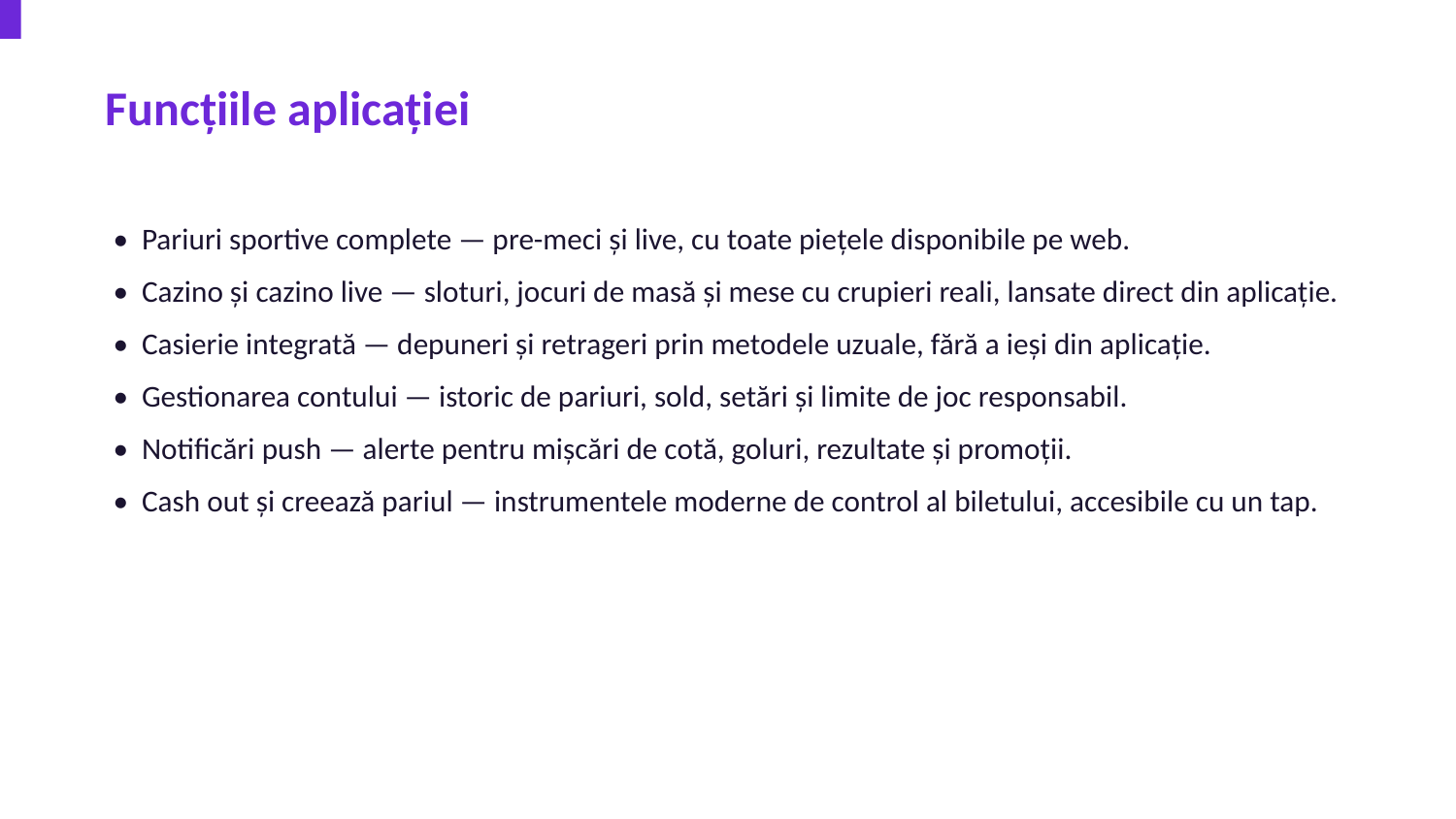

Funcțiile aplicației
•  Pariuri sportive complete — pre-meci și live, cu toate piețele disponibile pe web.
•  Cazino și cazino live — sloturi, jocuri de masă și mese cu crupieri reali, lansate direct din aplicație.
•  Casierie integrată — depuneri și retrageri prin metodele uzuale, fără a ieși din aplicație.
•  Gestionarea contului — istoric de pariuri, sold, setări și limite de joc responsabil.
•  Notificări push — alerte pentru mișcări de cotă, goluri, rezultate și promoții.
•  Cash out și creează pariul — instrumentele moderne de control al biletului, accesibile cu un tap.